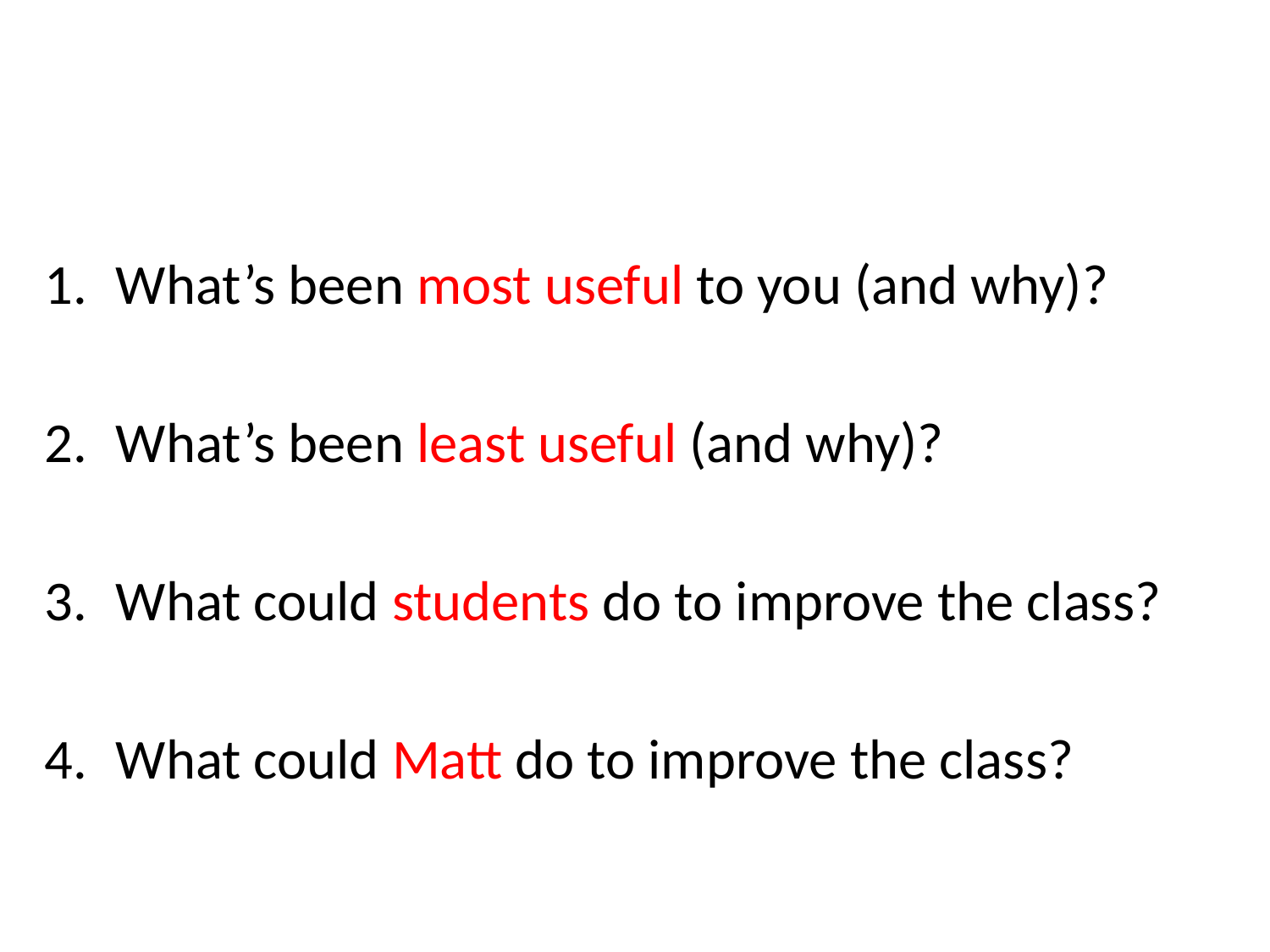

What’s been most useful to you (and why)?

What’s been least useful (and why)?

What could students do to improve the class?

What could Matt do to improve the class?